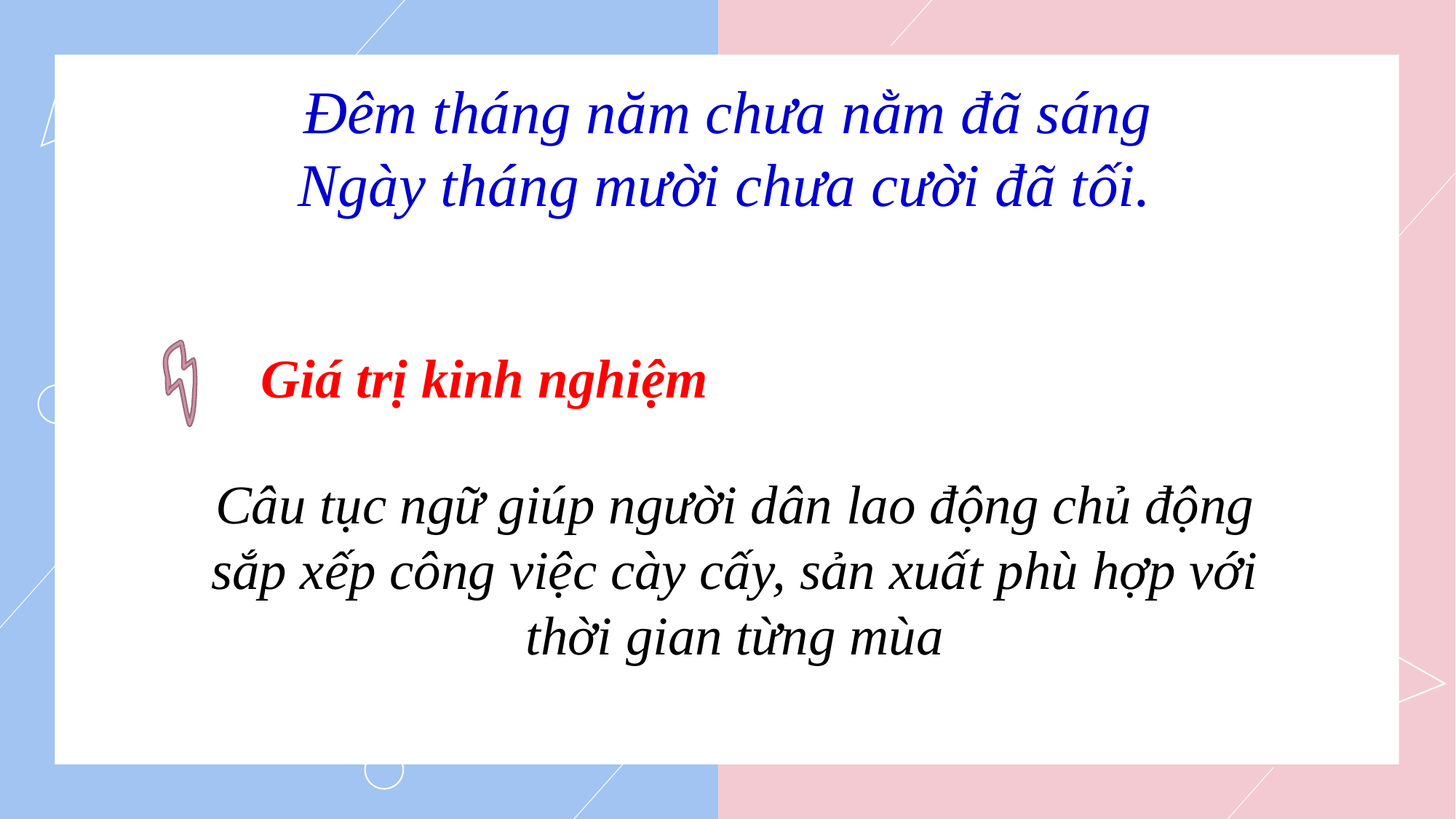

Đêm tháng năm chưa nằm đã sáng
 Ngày tháng mười chưa cười đã tối.
Giá trị kinh nghiệm

Câu tục ngữ giúp người dân lao động chủ động sắp xếp công việc cày cấy, sản xuất phù hợp với thời gian từng mùa